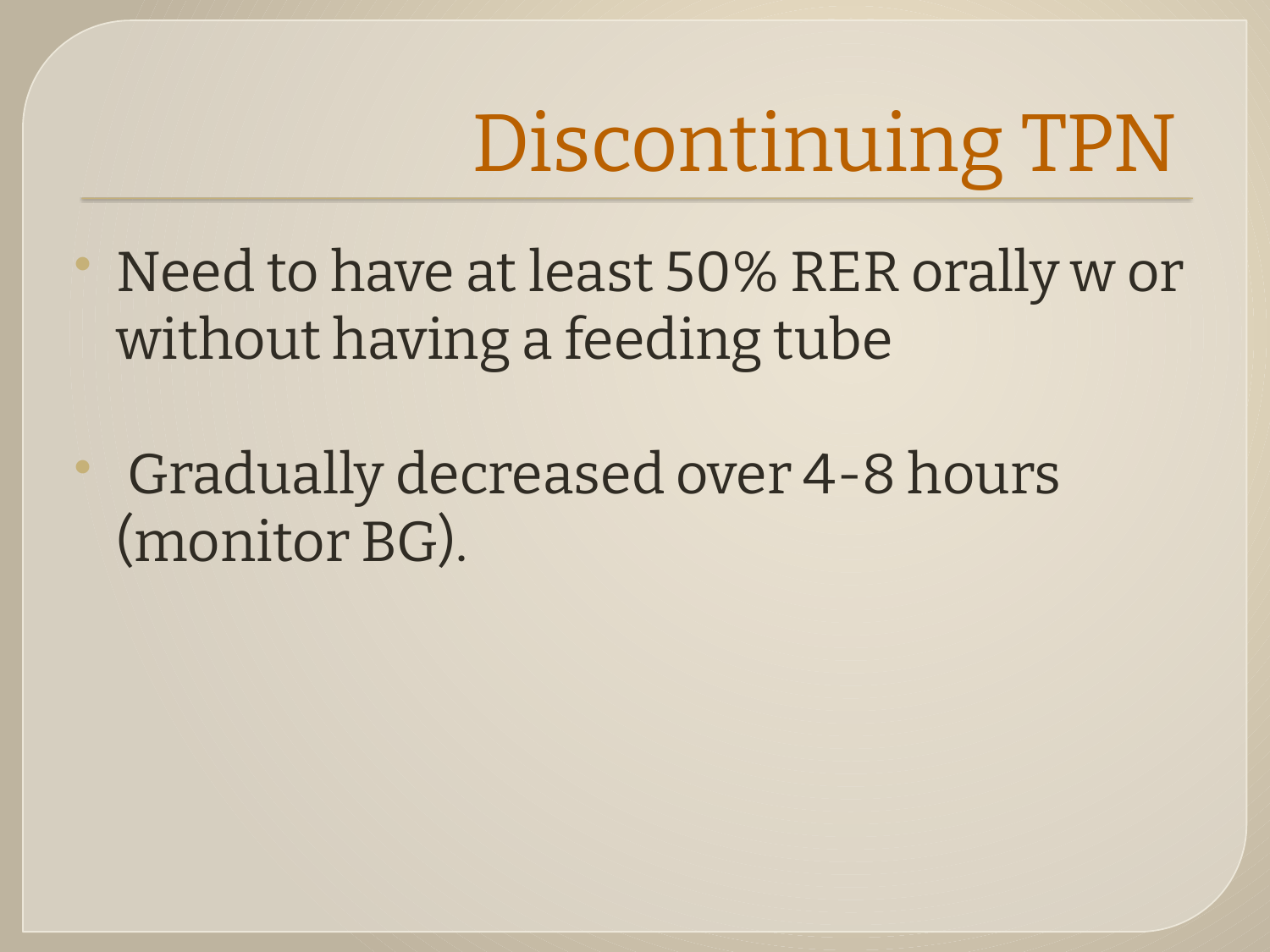

# Discontinuing TPN
Need to have at least 50% RER orally w or without having a feeding tube

 Gradually decreased over 4-8 hours (monitor BG).